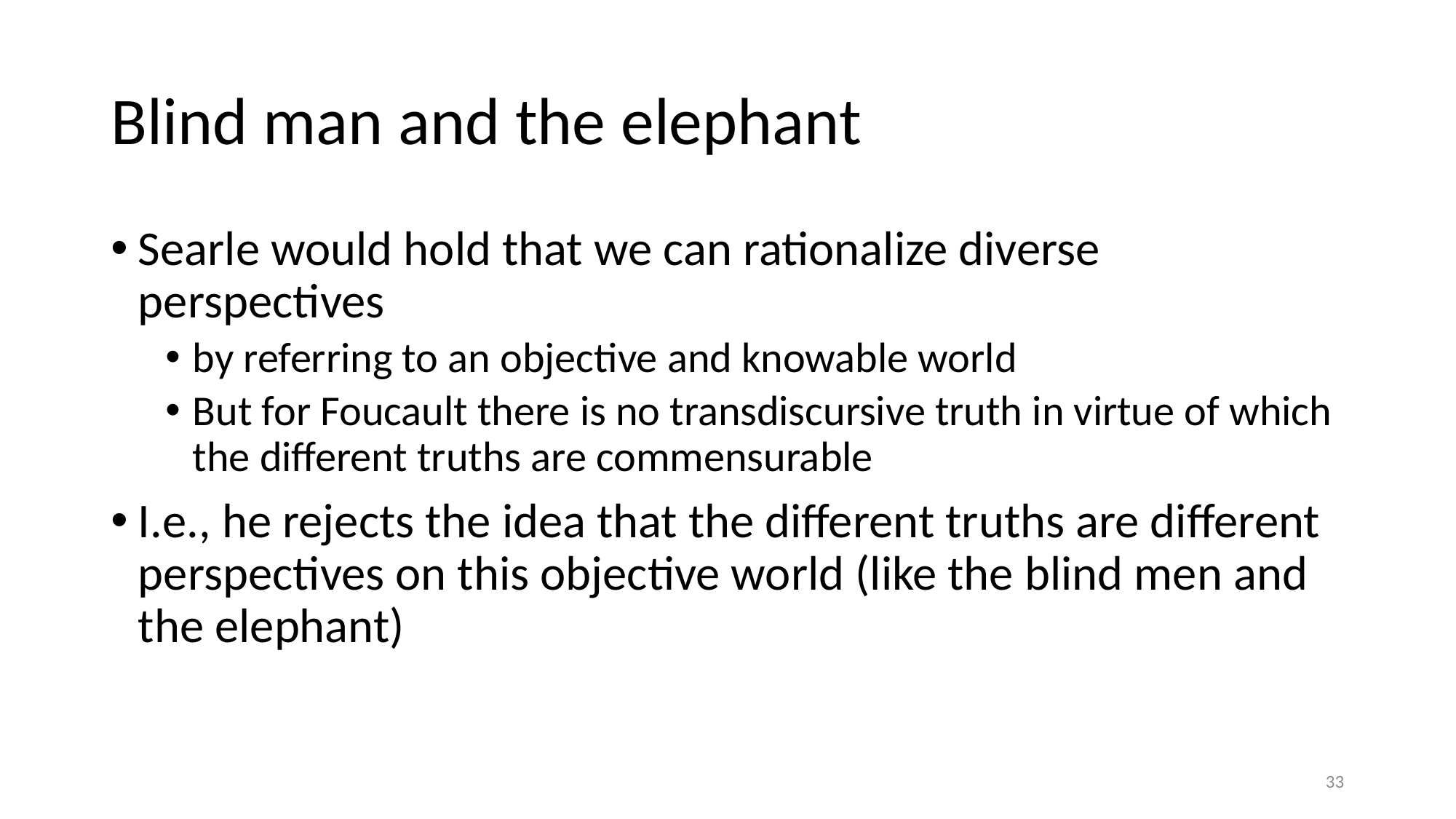

# Blind man and the elephant
Searle would hold that we can rationalize diverse perspectives
by referring to an objective and knowable world
But for Foucault there is no transdiscursive truth in virtue of which the different truths are commensurable
I.e., he rejects the idea that the different truths are different perspectives on this objective world (like the blind men and the elephant)

33